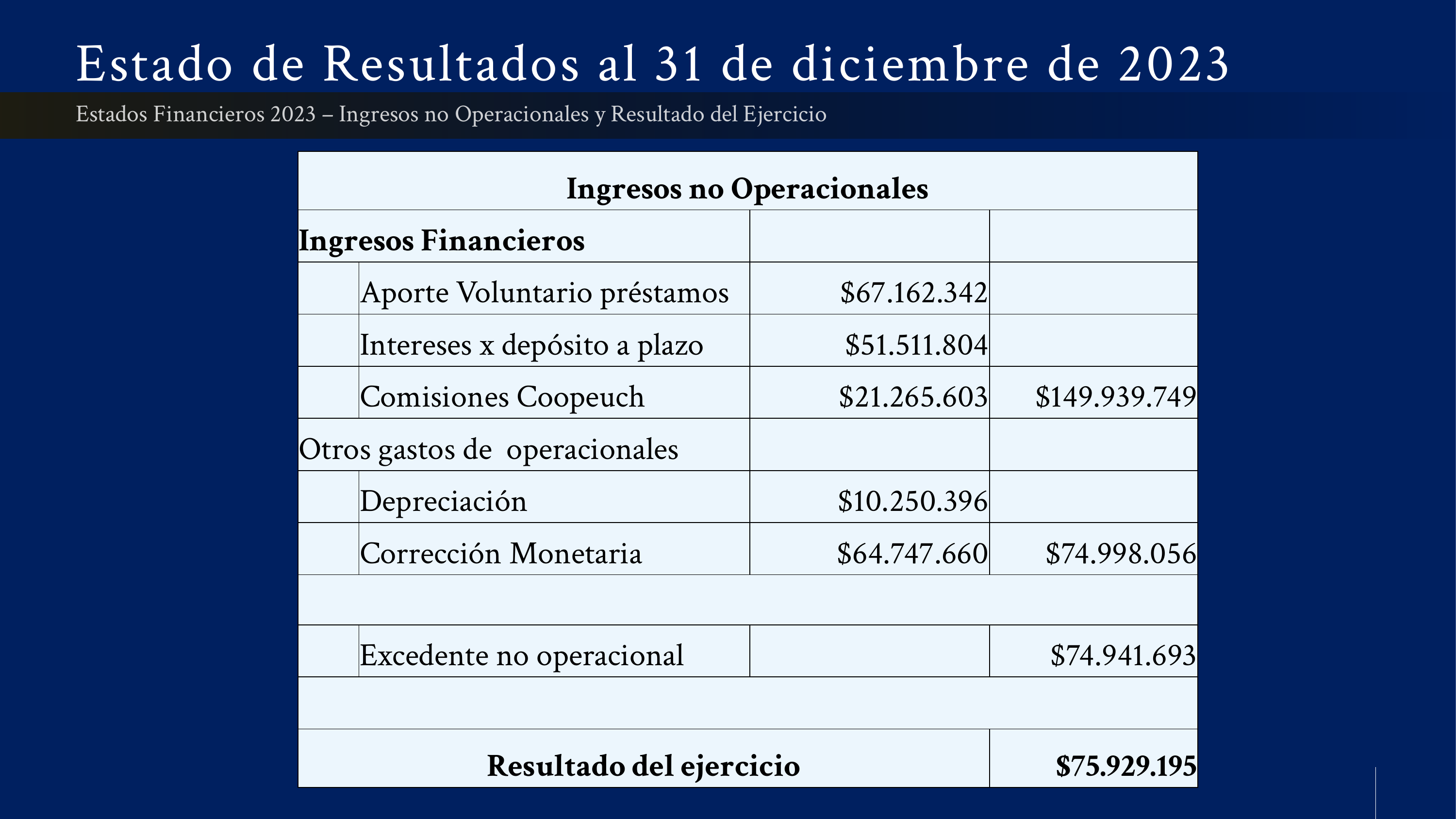

# Estado de Resultados al 31 de diciembre de 2023
Estados Financieros 2023 – Ingresos no Operacionales y Resultado del Ejercicio

| Ingresos no Operacionales |  |  |  |
| --- | --- | --- | --- |
| Ingresos Financieros |  |  |  |
|  | Aporte Voluntario préstamos | $67.162.342 |  |
|  | Intereses x depósito a plazo | $51.511.804 |  |
|  | Comisiones Coopeuch | $21.265.603 | $149.939.749 |
| Otros gastos de operacionales |  |  |  |
|  | Depreciación | $10.250.396 |  |
|  | Corrección Monetaria | $64.747.660 | $74.998.056 |
|  |  |  |  |
|  | Excedente no operacional |  | $74.941.693 |
|  |  |  |  |
| Resultado del ejercicio |  |  | $75.929.195 |